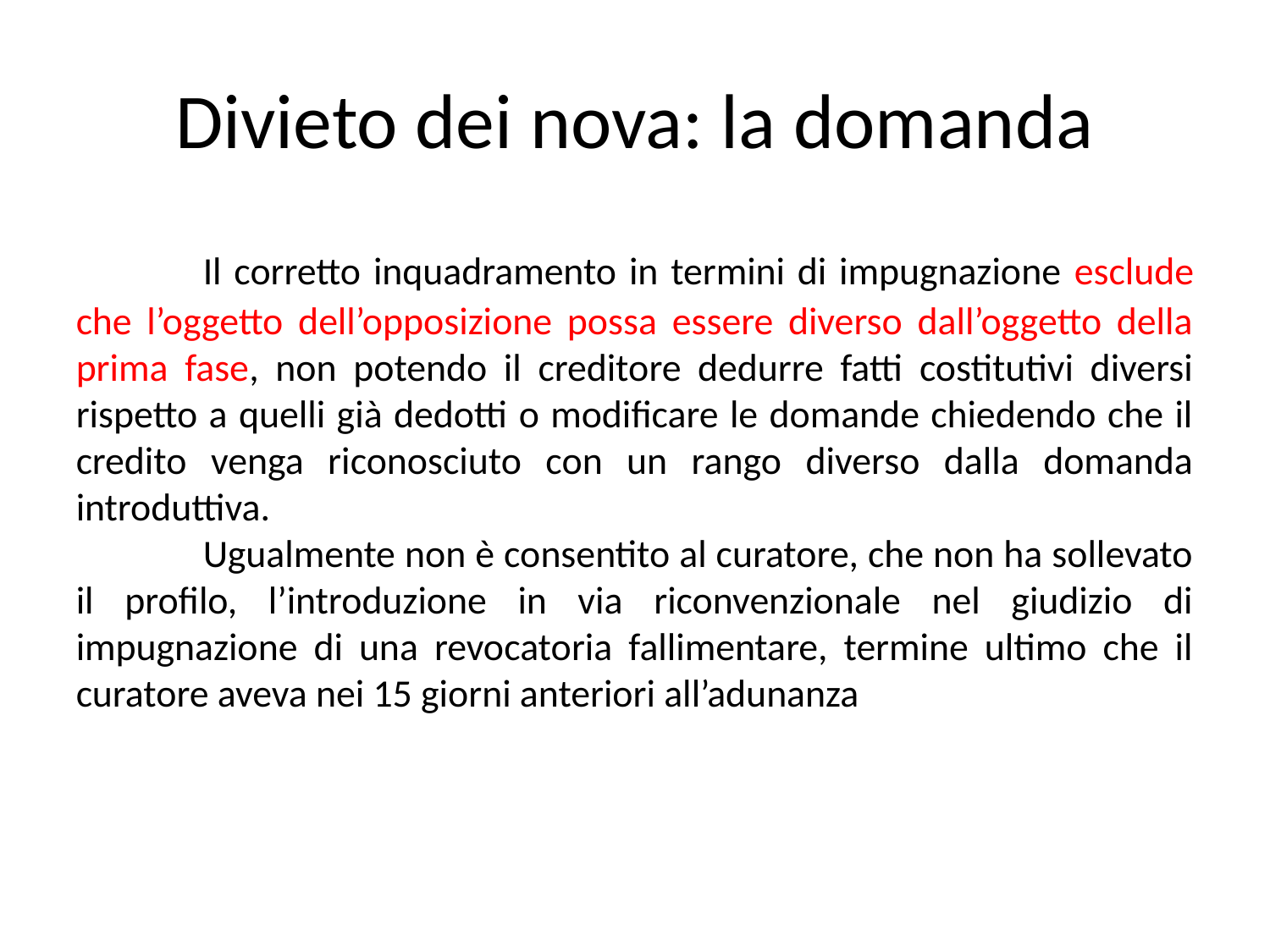

Divieto dei nova: la domanda
	Il corretto inquadramento in termini di impugnazione esclude che l’oggetto dell’opposizione possa essere diverso dall’oggetto della prima fase, non potendo il creditore dedurre fatti costitutivi diversi rispetto a quelli già dedotti o modificare le domande chiedendo che il credito venga riconosciuto con un rango diverso dalla domanda introduttiva.
	Ugualmente non è consentito al curatore, che non ha sollevato il profilo, l’introduzione in via riconvenzionale nel giudizio di impugnazione di una revocatoria fallimentare, termine ultimo che il curatore aveva nei 15 giorni anteriori all’adunanza